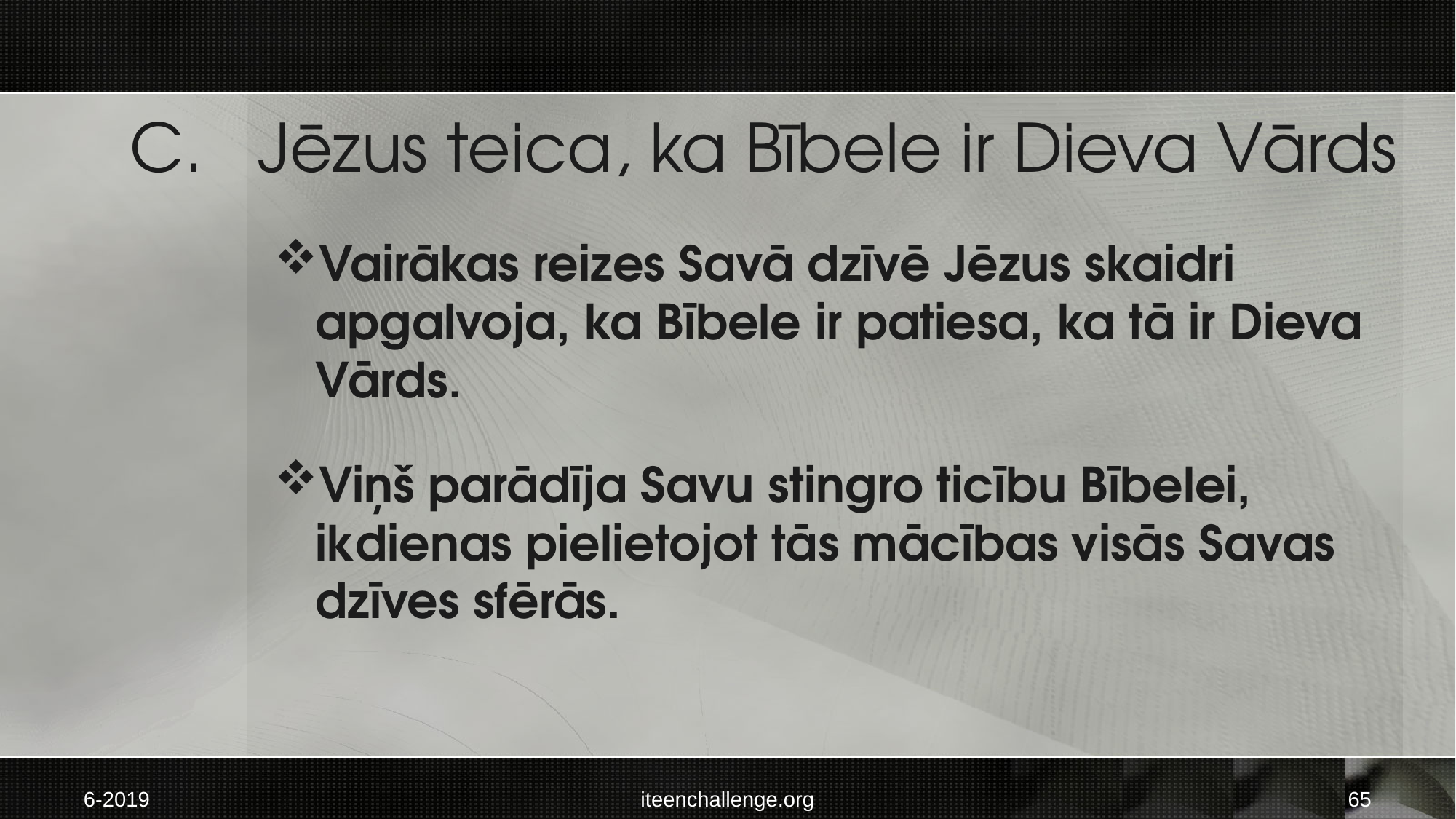

# C.	 Jēzus teica, ka Bībele ir Dieva Vārds
Vairākas reizes Savā dzīvē Jēzus skaidri apgalvoja, ka Bībele ir patiesa, ka tā ir Dieva Vārds.
Viņš parādīja Savu stingro ticību Bībelei, ikdienas pielietojot tās mācības visās Savas dzīves sfērās.

6-2019
iteenchallenge.org
65